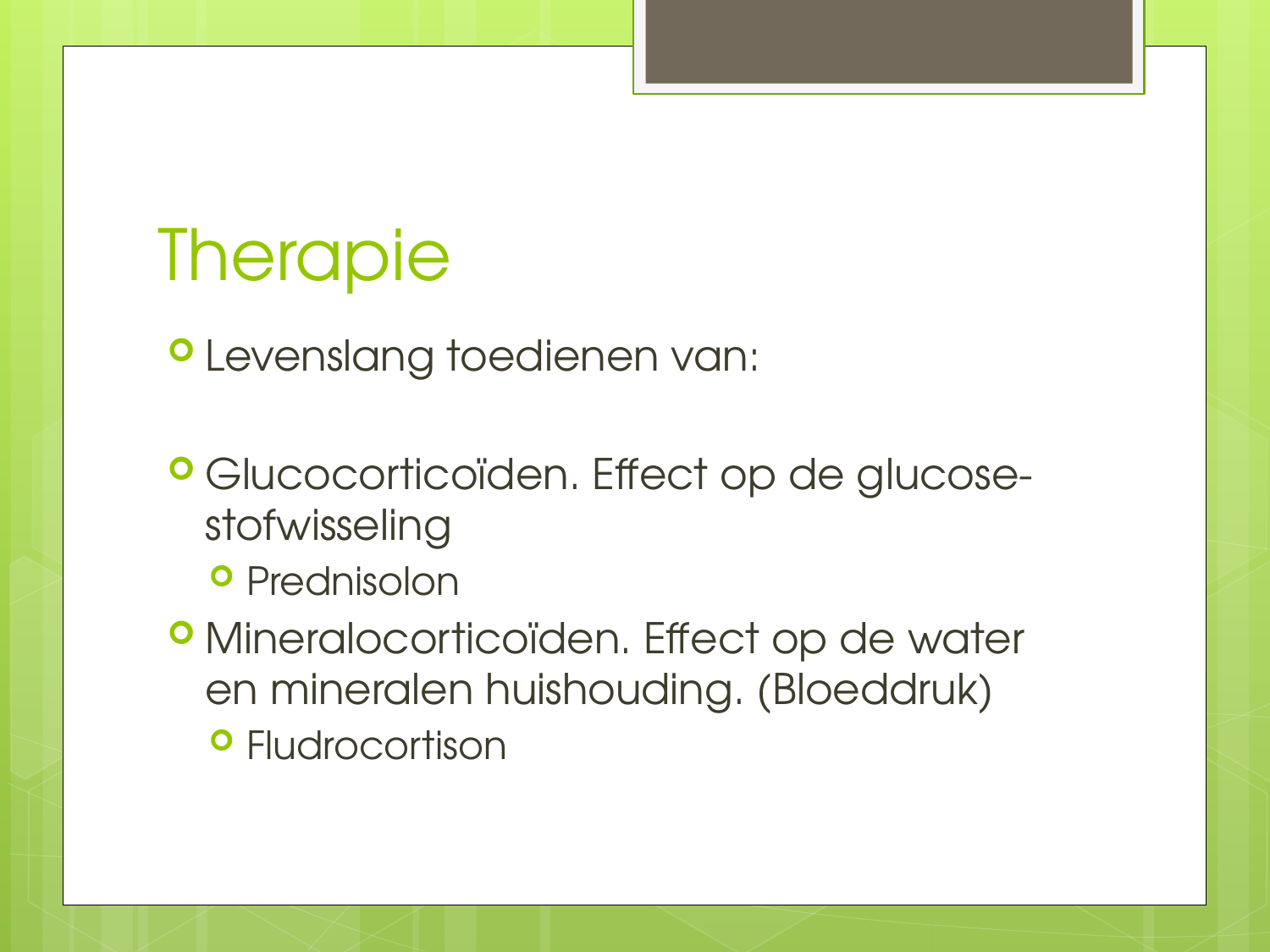

# Therapie
Levenslang toedienen van:

Glucocorticoïden. Effect op de glucose-stofwisseling
Prednisolon
Mineralocorticoïden. Effect op de water en mineralen huishouding. (Bloeddruk)
Fludrocortison